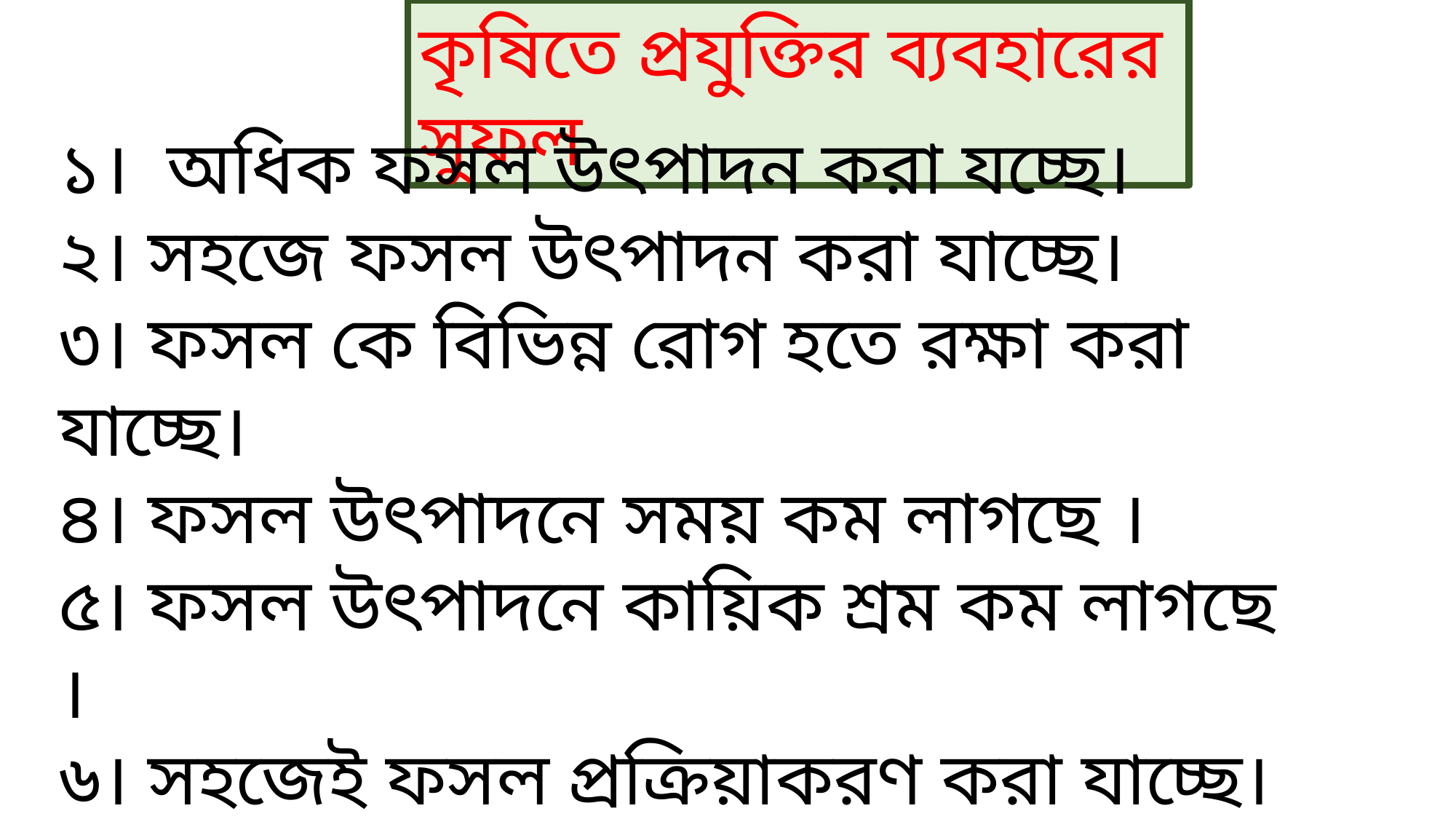

কৃষিতে প্রযুক্তির ব্যবহারের সুফল
১।  অধিক ফসল উৎপাদন করা যচ্ছে।
২। সহজে ফসল উৎপাদন করা যাচ্ছে।
৩। ফসল কে বিভিন্ন রোগ হতে রক্ষা করা যাচ্ছে।
৪। ফসল উৎপাদনে সময় কম লাগছে ।
৫। ফসল উৎপাদনে কায়িক শ্রম কম লাগছে ।
৬। সহজেই ফসল প্রক্রিয়াকরণ করা যাচ্ছে।
৭। নতুন নতুন জাতের ফসল উৎপাদন করা যাচ্ছে।
৮। একই গাছ থেকে বিভিন্ন ফুল উৎপন্ন করা যাচ্ছে।